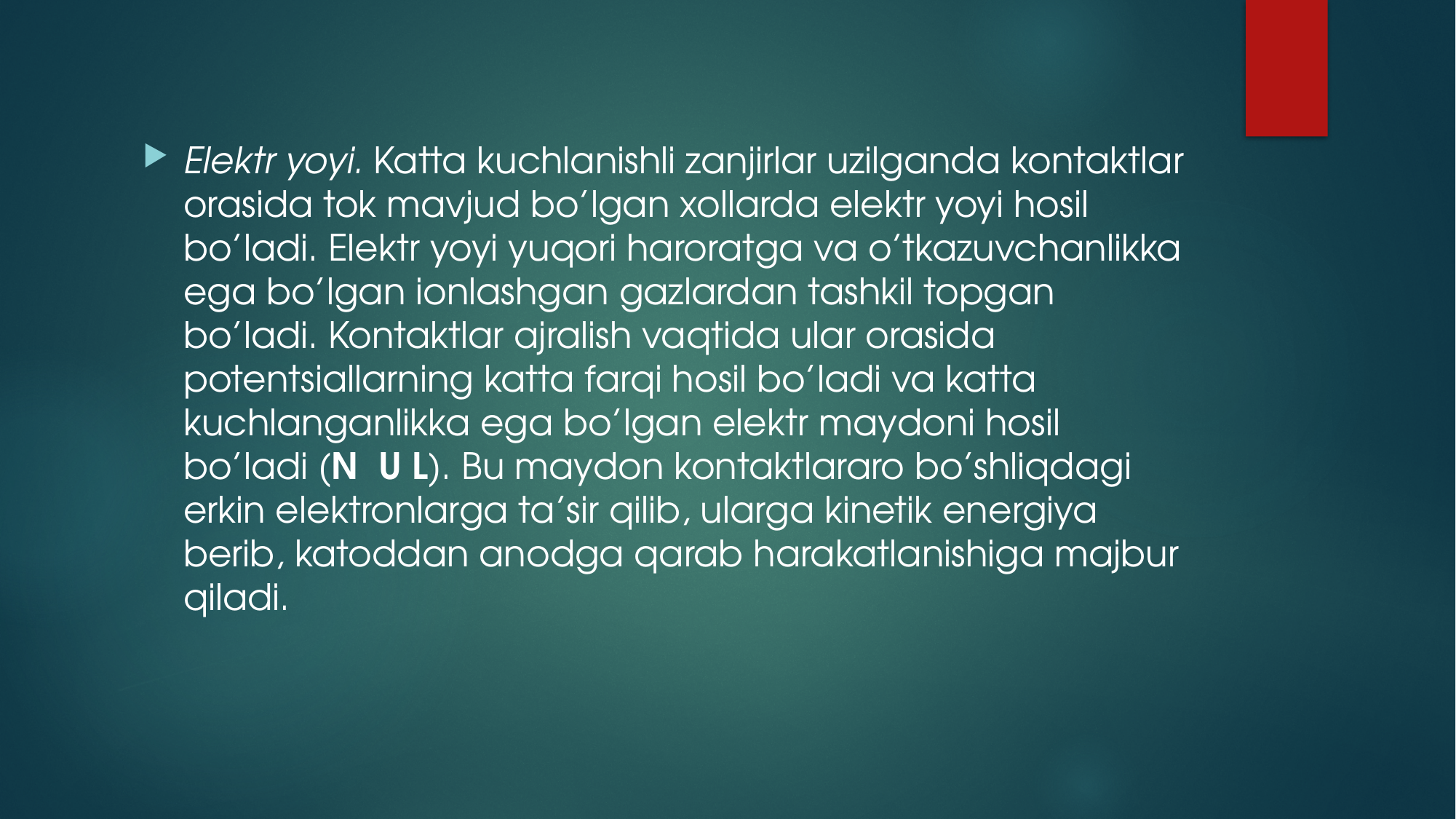

Elektr yoyi. Katta kuchlanishli zanjirlar uzilganda kontaktlar orasida tok mavjud bo’lgan xollarda elektr yoyi hosil bo’ladi. Elektr yoyi yuqori haroratga va o’tkazuvchanlikka ega bo’lgan ionlashgan gazlardan tashkil topgan bo’ladi. Kontaktlar ajralish vaqtida ular orasida potentsiallarning katta farqi hosil bo’ladi va katta kuchlanganlikka ega bo’lgan elektr maydoni hosil bo’ladi (N  U L). Bu maydon kontaktlararo bo’shliqdagi erkin elektronlarga ta’sir qilib, ularga kinetik energiya berib, katoddan anodga qarab harakatlanishiga majbur qiladi.